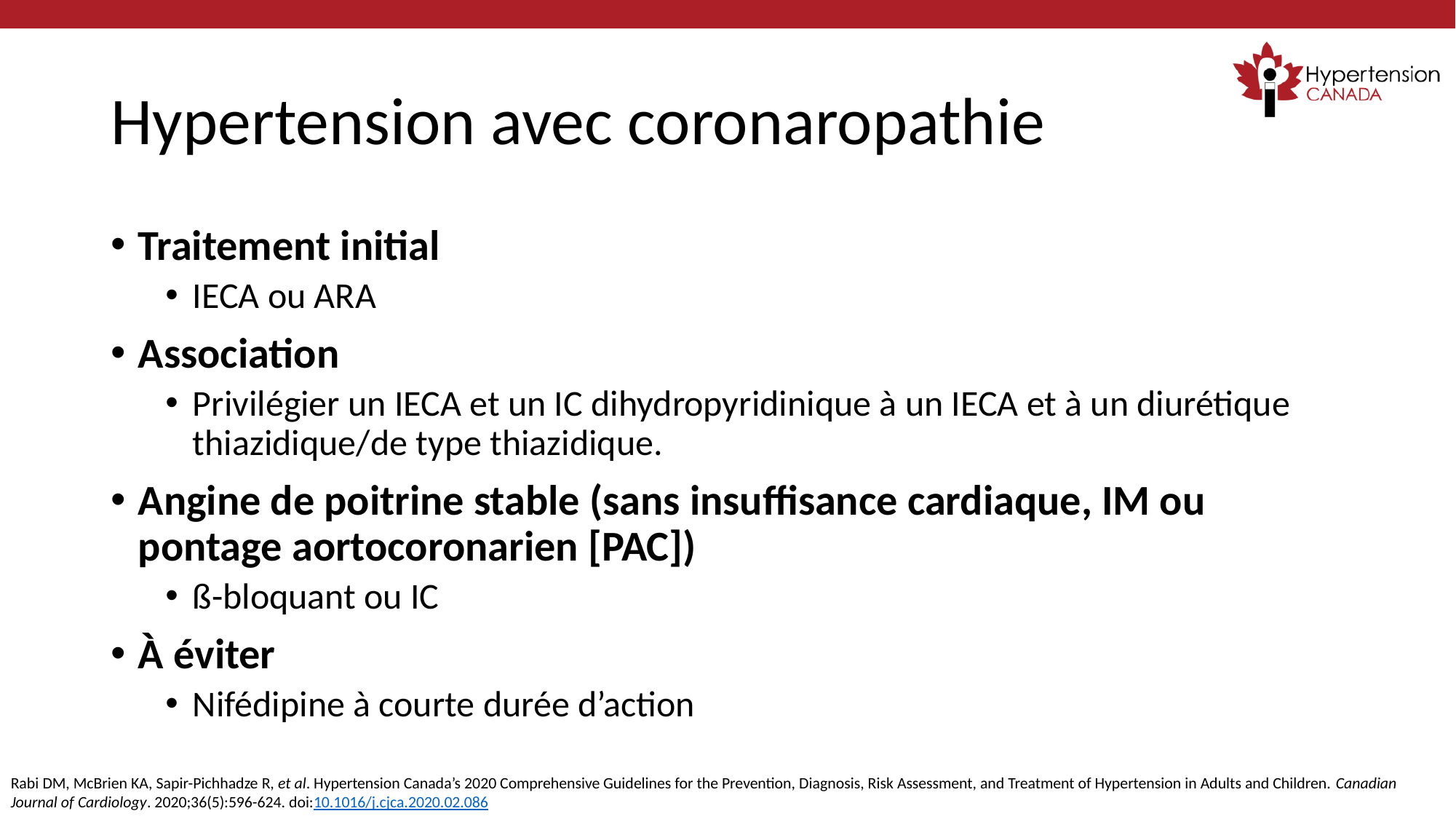

# Hypertension avec coronaropathie
Traitement initial
IECA ou ARA
Association
Privilégier un IECA et un IC dihydropyridinique à un IECA et à un diurétique thiazidique/de type thiazidique.
Angine de poitrine stable (sans insuffisance cardiaque, IM ou pontage aortocoronarien [PAC])
ß-bloquant ou IC
À éviter
Nifédipine à courte durée d’action
Rabi DM, McBrien KA, Sapir-Pichhadze R, et al. Hypertension Canada’s 2020 Comprehensive Guidelines for the Prevention, Diagnosis, Risk Assessment, and Treatment of Hypertension in Adults and Children. Canadian Journal of Cardiology. 2020;36(5):596-624. doi:10.1016/j.cjca.2020.02.086